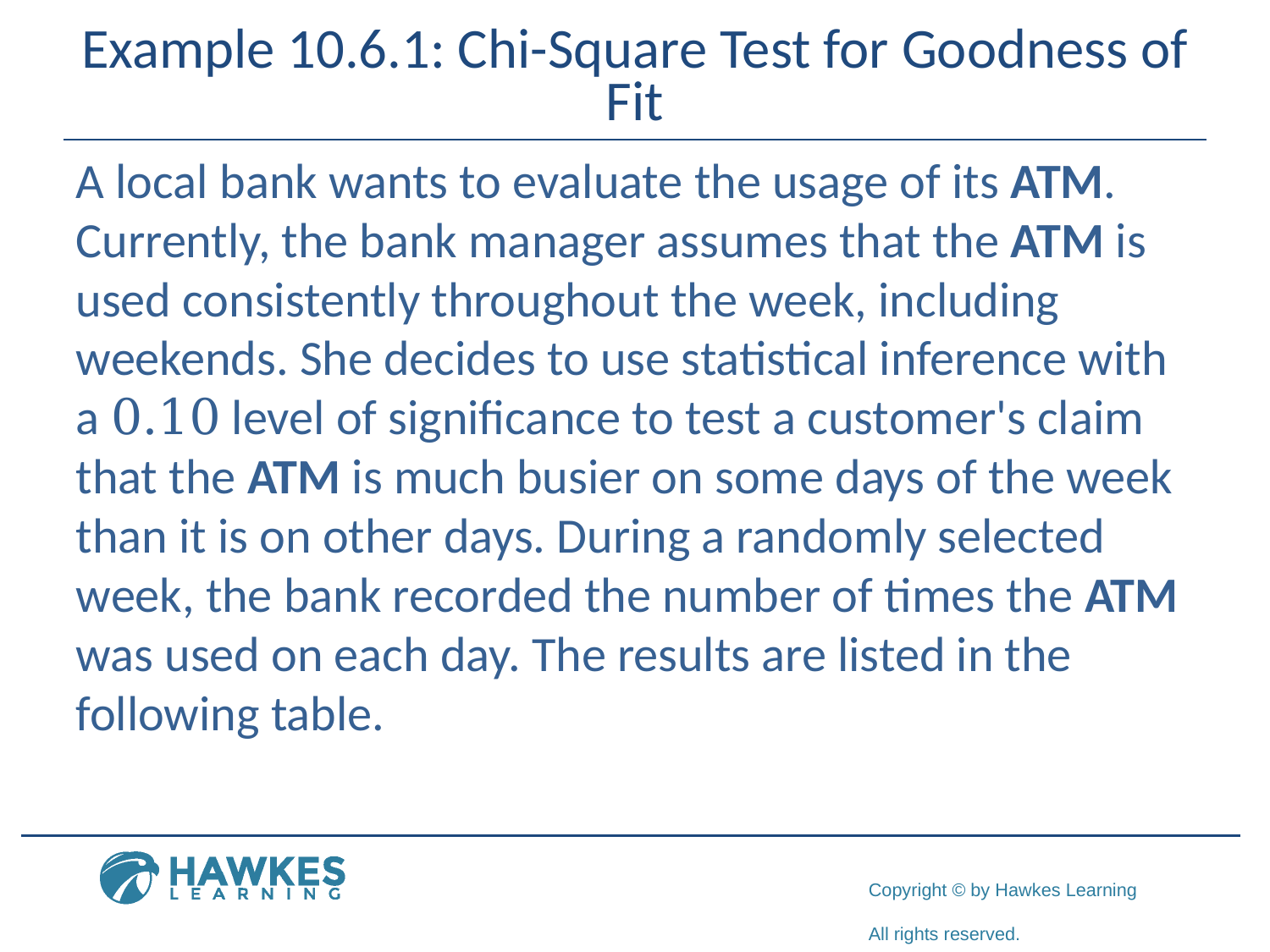

# Example 10.6.1: Chi-Square Test for Goodness of Fit
A local bank wants to evaluate the usage of its ATM. Currently, the bank manager assumes that the ATM is used consistently throughout the week, including weekends. She decides to use statistical inference with a 0.10 level of significance to test a customer's claim that the ATM is much busier on some days of the week than it is on other days. During a randomly selected week, the bank recorded the number of times the ATM was used on each day. The results are listed in the following table.